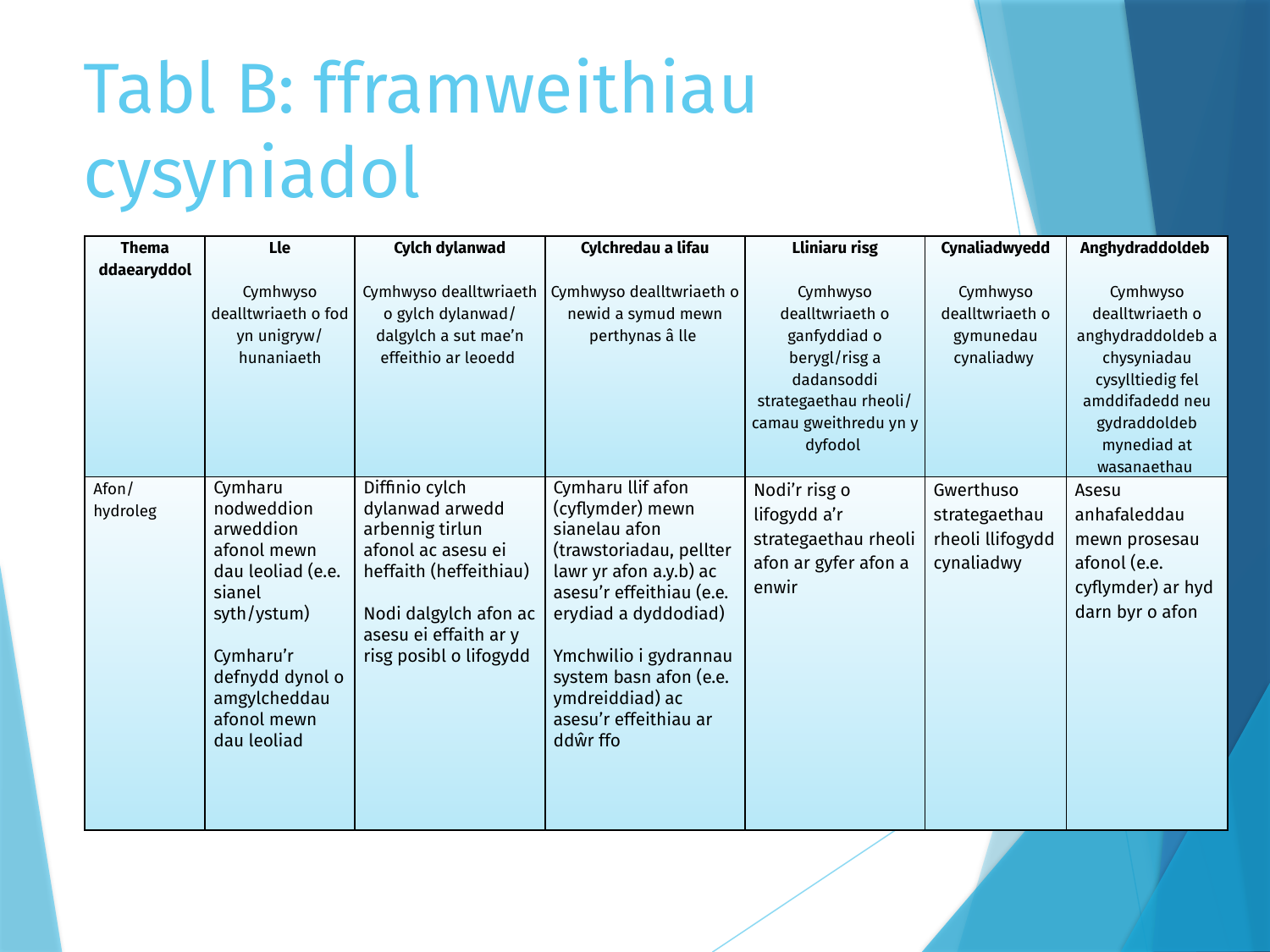

# Tabl B: fframweithiau cysyniadol
| Thema ddaearyddol | Lle   Cymhwyso dealltwriaeth o fod yn unigryw/ hunaniaeth | Cylch dylanwad Cymhwyso dealltwriaeth o gylch dylanwad/ dalgylch a sut mae’n effeithio ar leoedd | Cylchredau a lifau   Cymhwyso dealltwriaeth o newid a symud mewn perthynas â lle | Lliniaru risg   Cymhwyso dealltwriaeth o ganfyddiad o berygl/risg a dadansoddi strategaethau rheoli/ camau gweithredu yn y dyfodol | Cynaliadwyedd   Cymhwyso dealltwriaeth o gymunedau cynaliadwy | Anghydraddoldeb   Cymhwyso dealltwriaeth o anghydraddoldeb a chysyniadau cysylltiedig fel amddifadedd neu gydraddoldeb mynediad at wasanaethau |
| --- | --- | --- | --- | --- | --- | --- |
| Afon/hydroleg | Cymharu nodweddion arweddion afonol mewn dau leoliad (e.e. sianel syth/ystum)   Cymharu’r defnydd dynol o amgylcheddau afonol mewn dau leoliad | Diffinio cylch dylanwad arwedd arbennig tirlun afonol ac asesu ei heffaith (heffeithiau)   Nodi dalgylch afon ac asesu ei effaith ar y risg posibl o lifogydd | Cymharu llif afon (cyflymder) mewn sianelau afon (trawstoriadau, pellter lawr yr afon a.y.b) ac asesu’r effeithiau (e.e. erydiad a dyddodiad)   Ymchwilio i gydrannau system basn afon (e.e. ymdreiddiad) ac asesu’r effeithiau ar ddŵr ffo | Nodi’r risg o lifogydd a’r strategaethau rheoli afon ar gyfer afon a enwir | Gwerthuso strategaethau rheoli llifogydd cynaliadwy | Asesu anhafaleddau mewn prosesau afonol (e.e. cyflymder) ar hyd darn byr o afon |